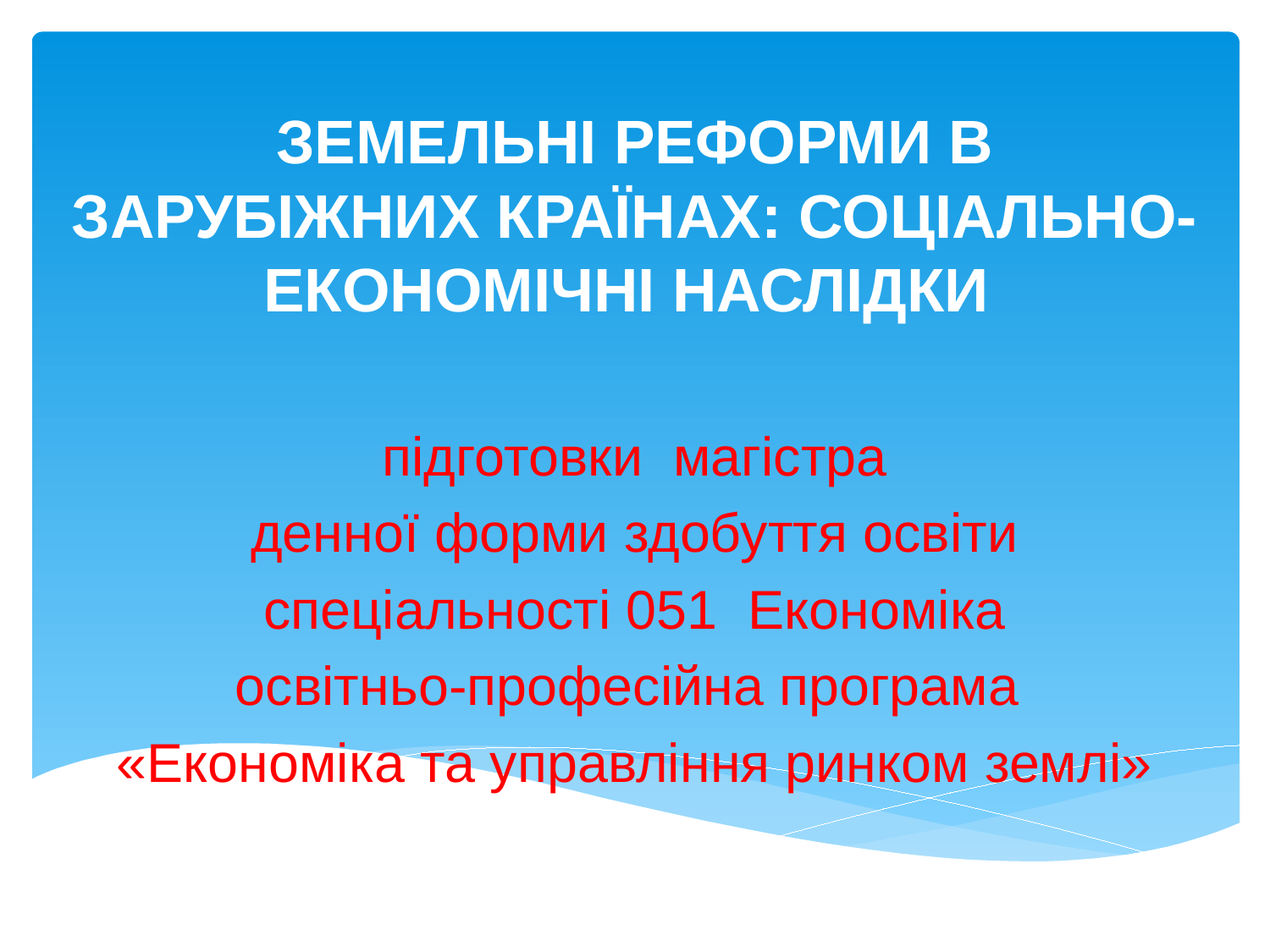

ЗЕМЕЛЬНІ РЕФОРМИ В ЗАРУБІЖНИХ КРАЇНАХ: СОЦІАЛЬНО-ЕКОНОМІЧНІ НАСЛІДКИ

підготовки  магістра
денної форми здобуття освіти
спеціальності 051  Економіка
освітньо-професійна програма
«Економіка та управління ринком землі»

#